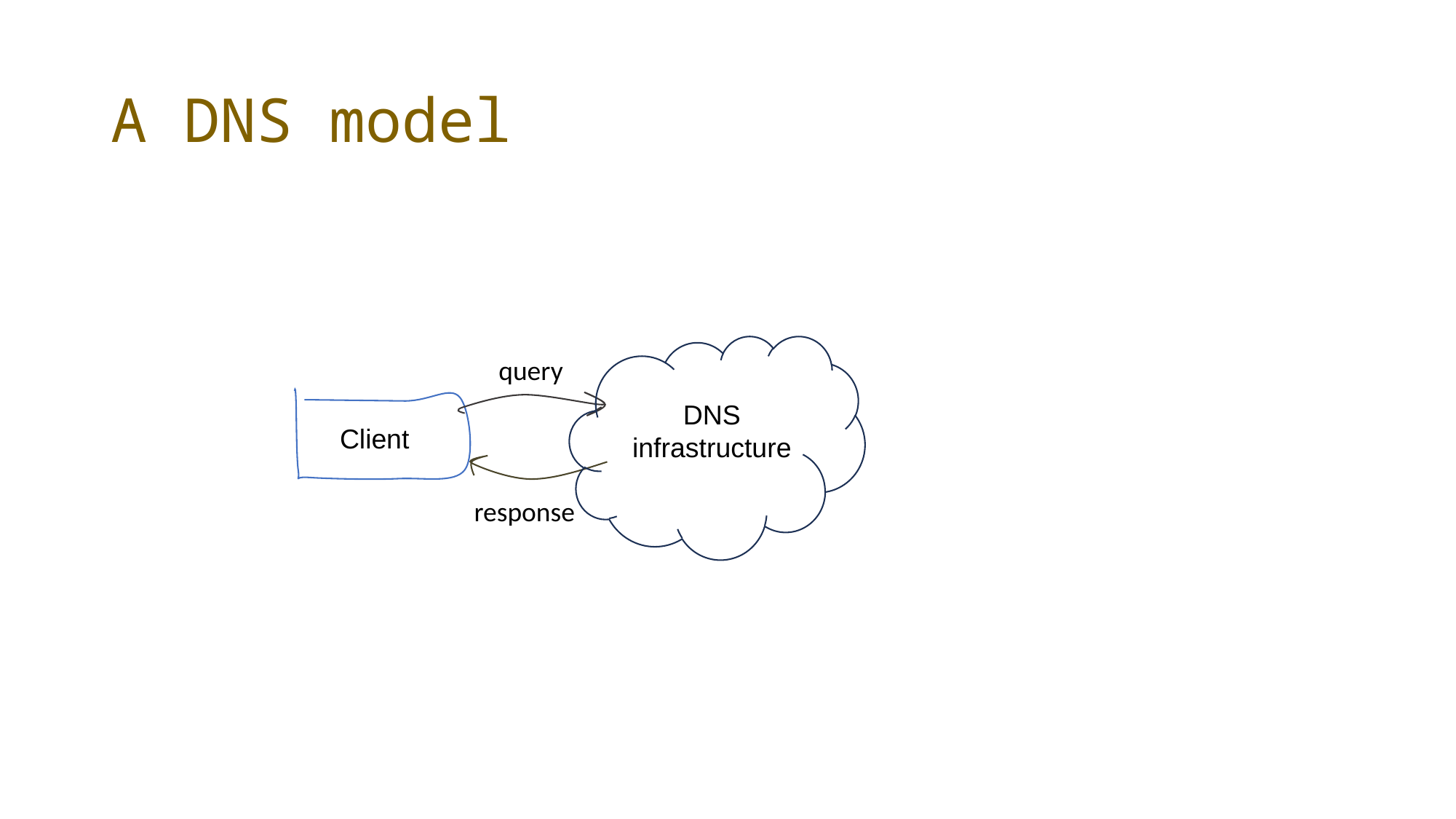

# A DNS model

query

DNS
infrastructure

Client

response